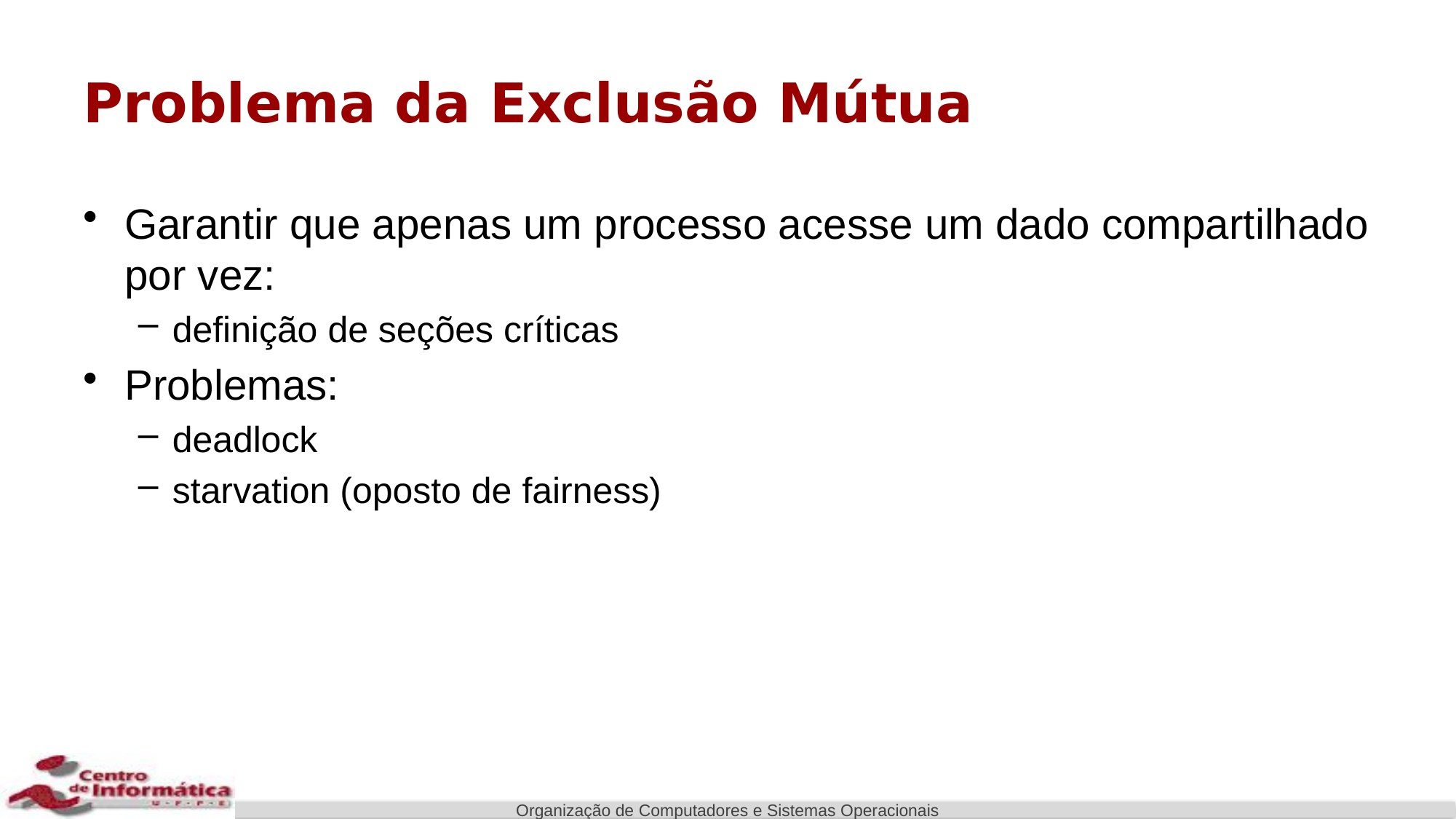

# Problema da Exclusão Mútua
Garantir que apenas um processo acesse um dado compartilhado por vez:
definição de seções críticas
Problemas:
deadlock
starvation (oposto de fairness)